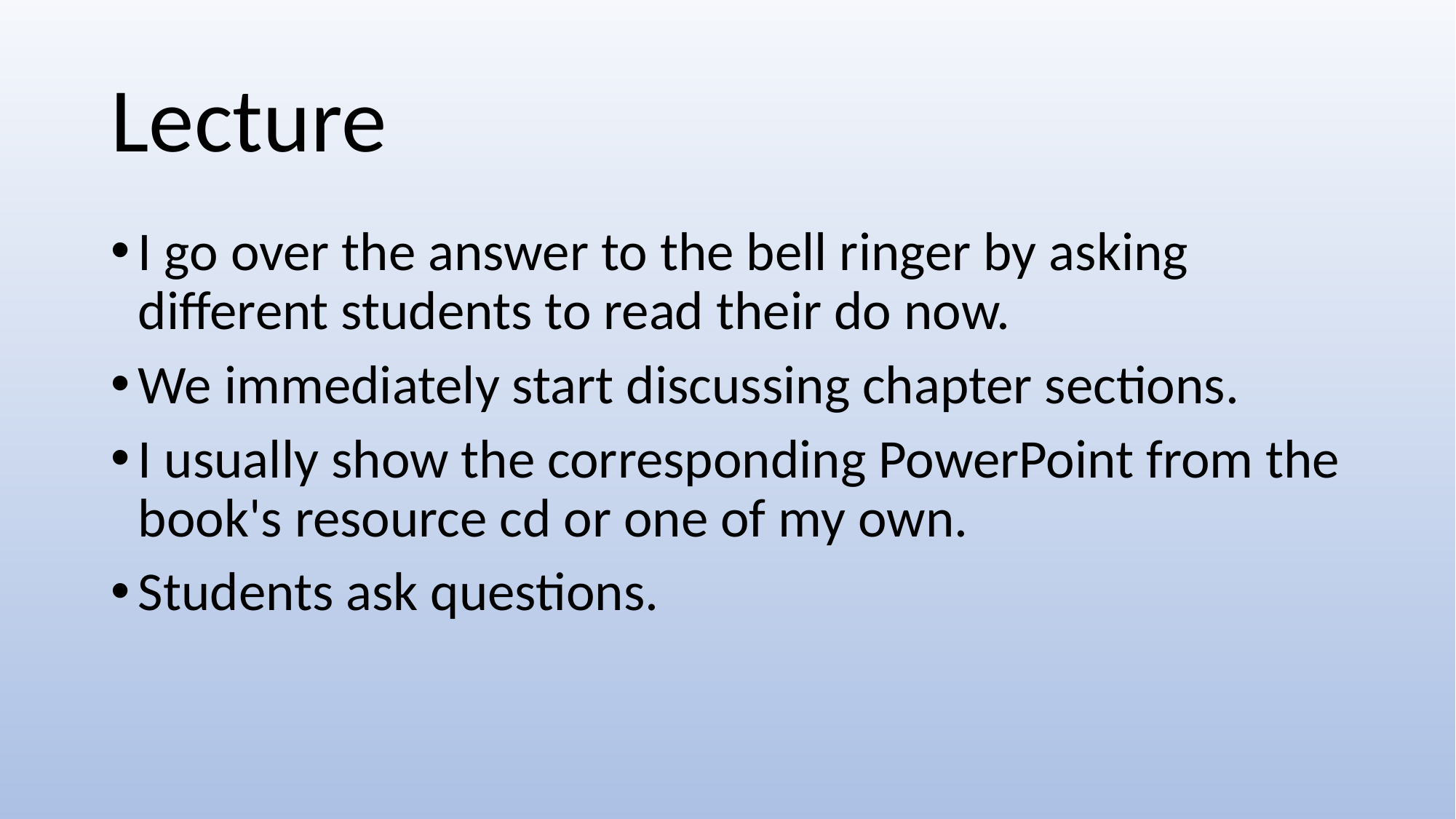

# Lecture
I go over the answer to the bell ringer by asking different students to read their do now.
We immediately start discussing chapter sections.
I usually show the corresponding PowerPoint from the book's resource cd or one of my own.
Students ask questions.